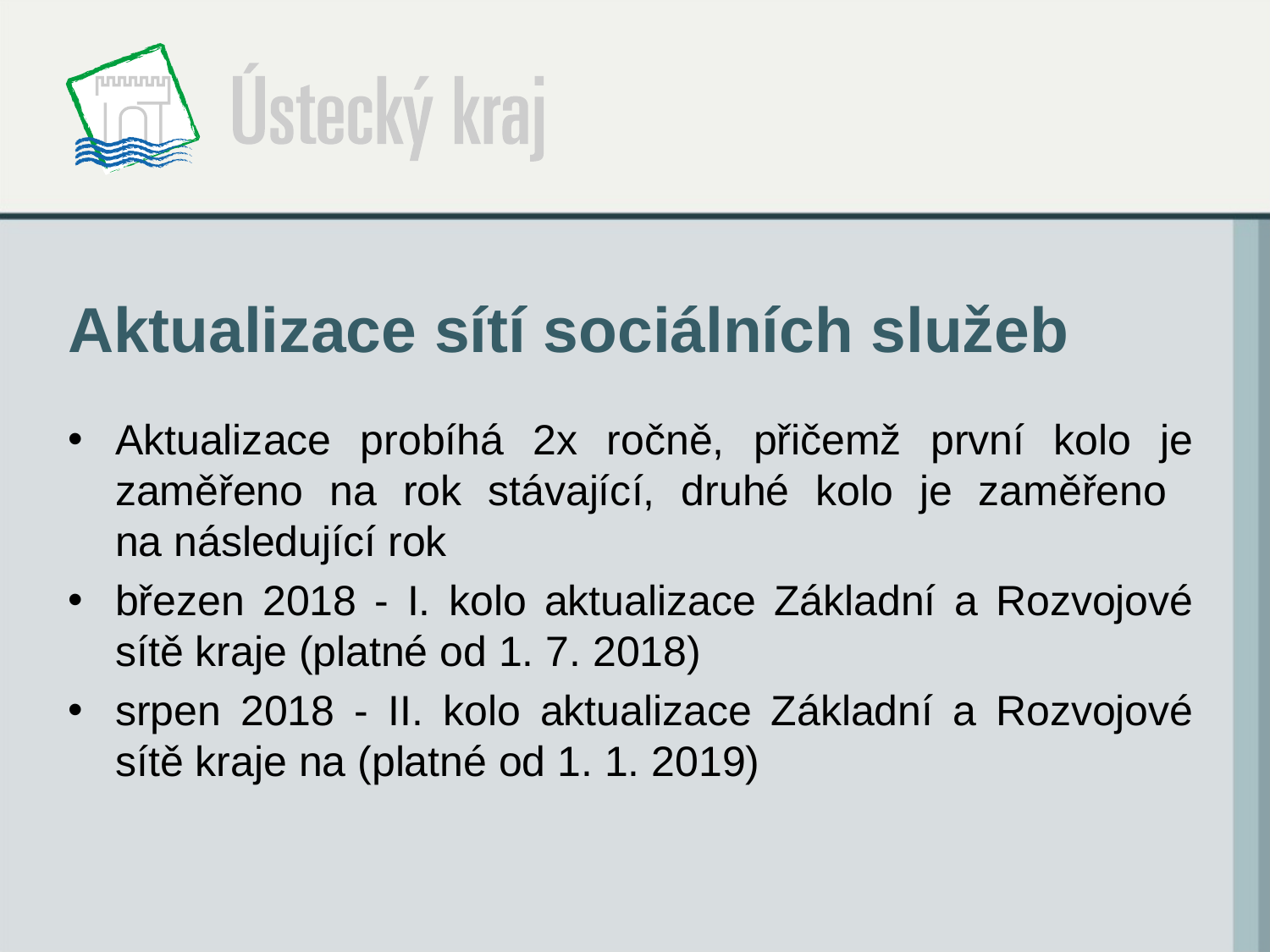

# Aktualizace sítí sociálních služeb
Aktualizace probíhá 2x ročně, přičemž první kolo je zaměřeno na rok stávající, druhé kolo je zaměřeno
na následující rok
březen 2018 - I. kolo aktualizace Základní a Rozvojové sítě kraje (platné od 1. 7. 2018)
srpen 2018 - II. kolo aktualizace Základní a Rozvojové sítě kraje na (platné od 1. 1. 2019)